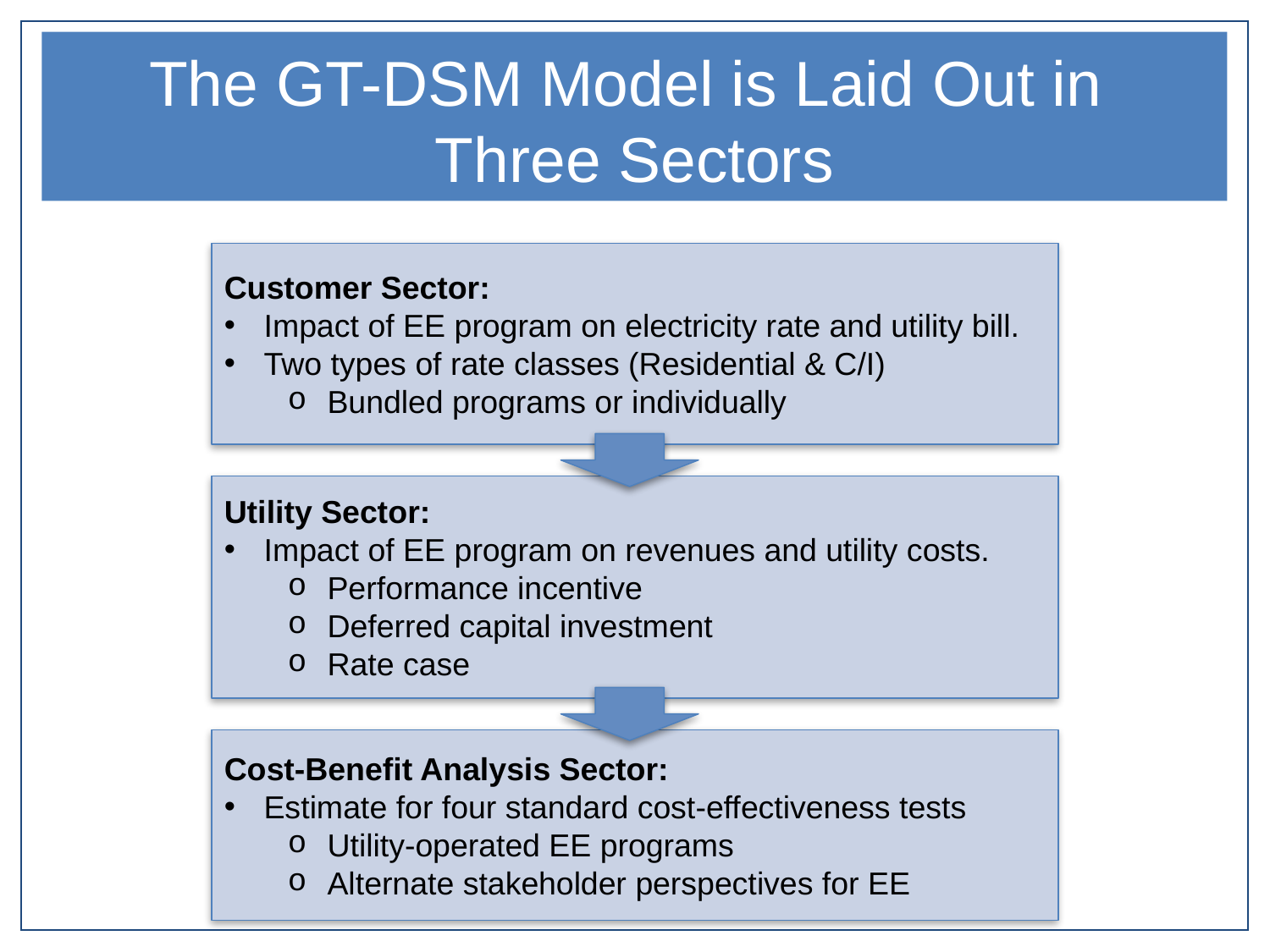

# The GT-DSM Model is Laid Out in Three Sectors
Customer Sector:
Impact of EE program on electricity rate and utility bill.
Two types of rate classes (Residential & C/I)
Bundled programs or individually

Utility Sector:
Impact of EE program on revenues and utility costs.
Performance incentive
Deferred capital investment
Rate case

Cost-Benefit Analysis Sector:
Estimate for four standard cost-effectiveness tests
Utility-operated EE programs
Alternate stakeholder perspectives for EE